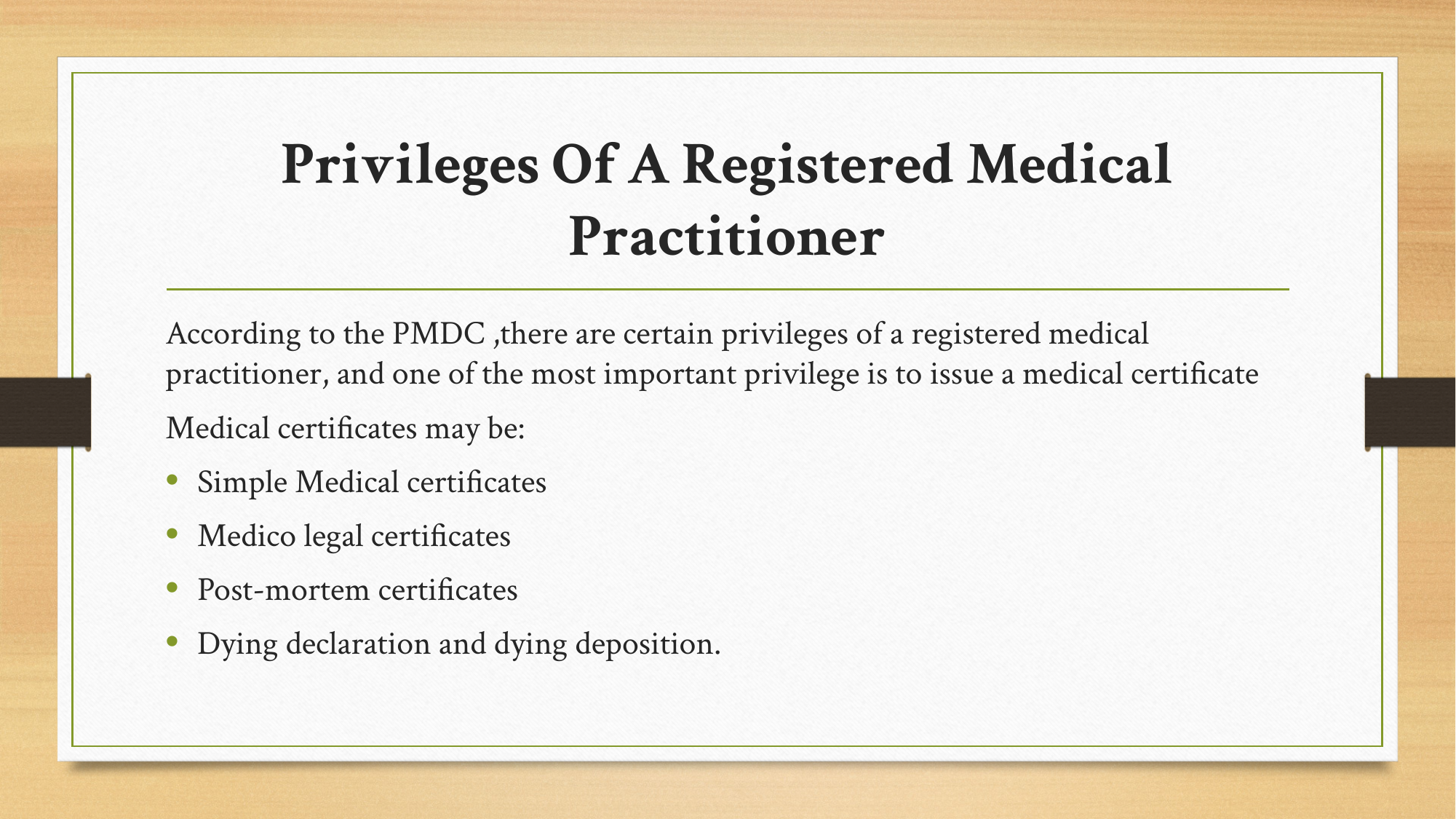

# Privileges Of A Registered Medical Practitioner
According to the PMDC ,there are certain privileges of a registered medical practitioner, and one of the most important privilege is to issue a medical certificate
Medical certificates may be:
Simple Medical certificates
Medico legal certificates
Post-mortem certificates
Dying declaration and dying deposition.